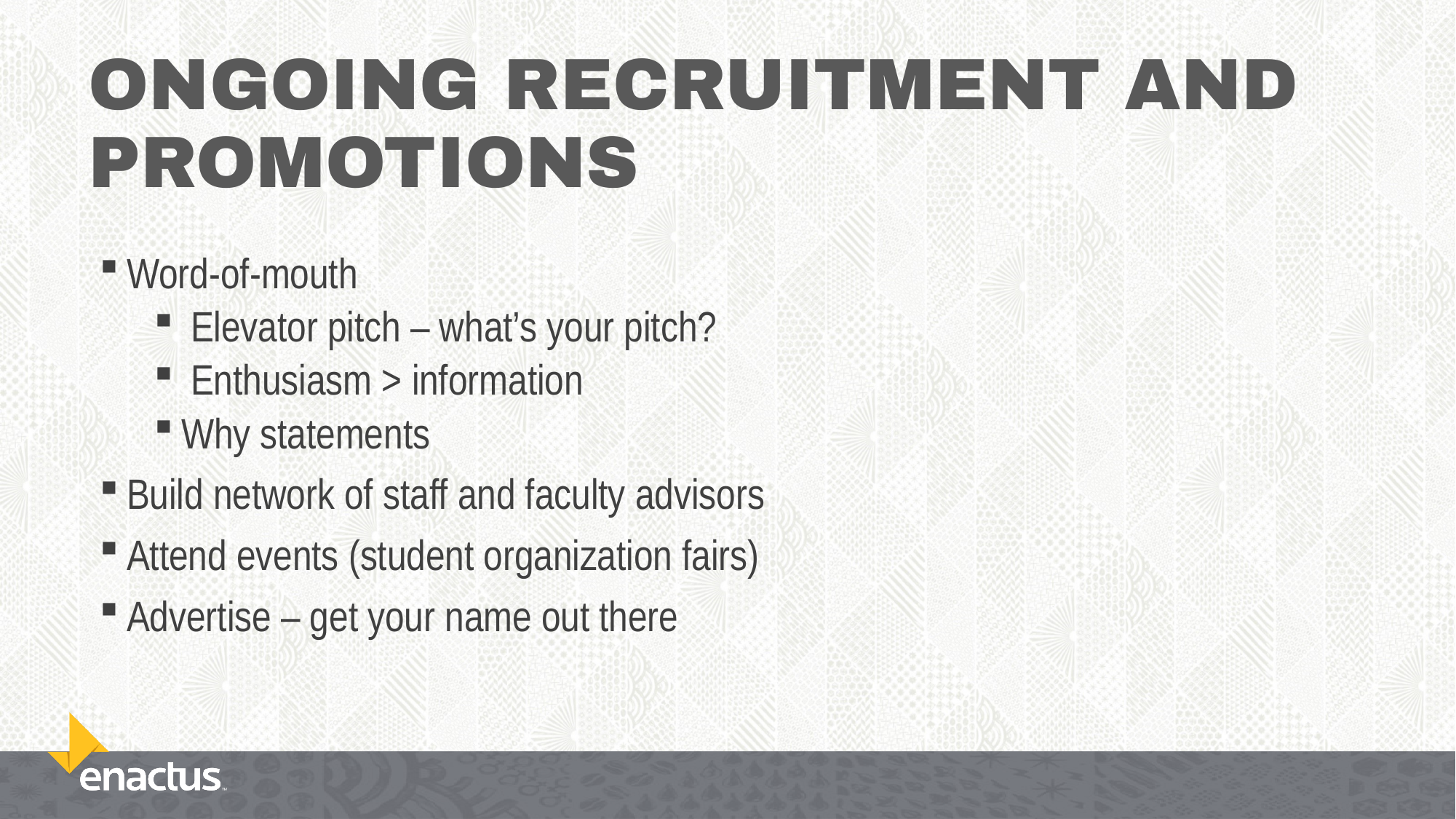

# ONGOING RECRUITMENT AND PROMOTIONS
Word-of-mouth
 Elevator pitch – what’s your pitch?
 Enthusiasm > information
Why statements
Build network of staff and faculty advisors
Attend events (student organization fairs)
Advertise – get your name out there